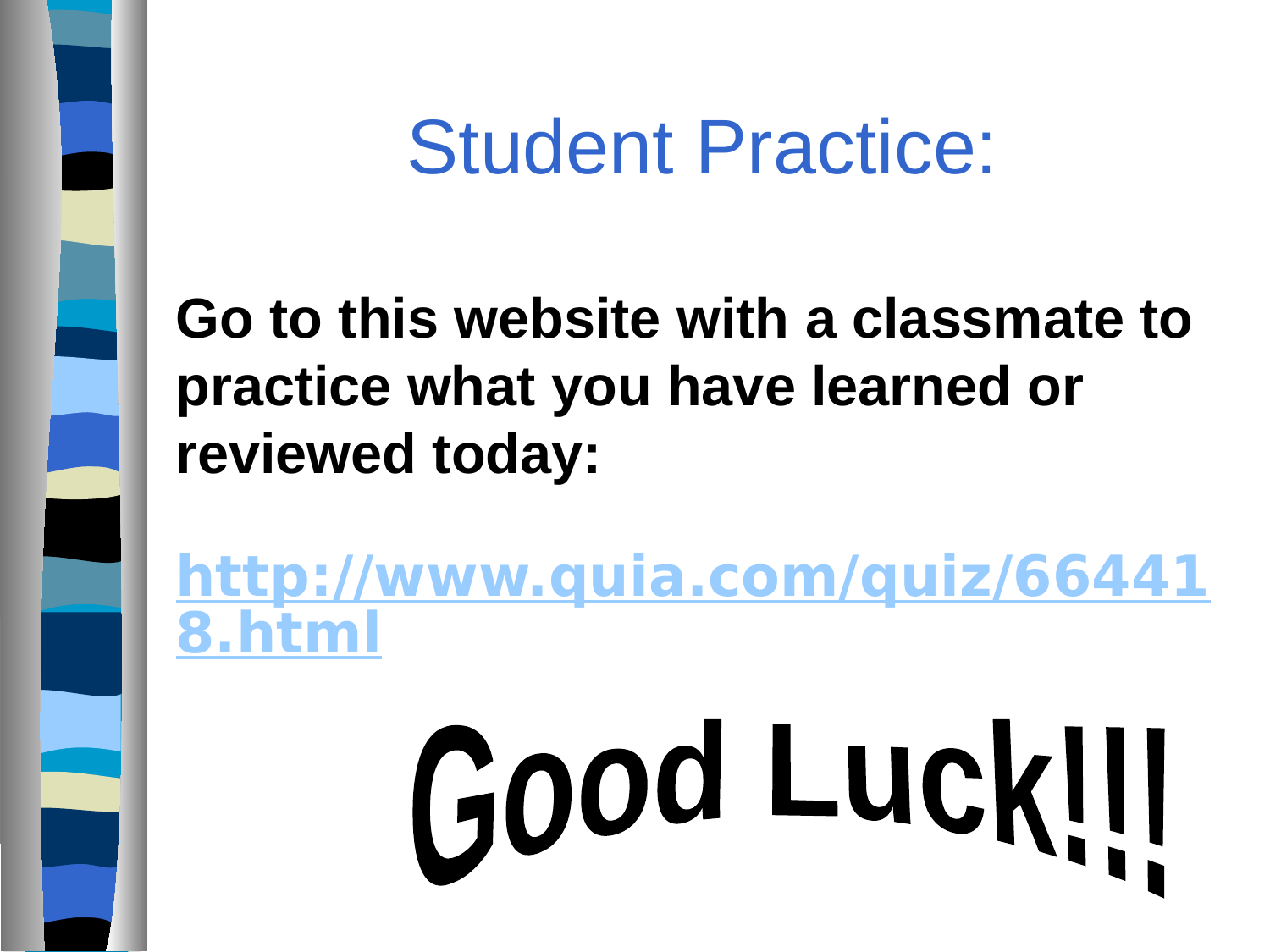

# Student Practice:
Go to this website with a classmate to practice what you have learned or reviewed today:

http://www.quia.com/quiz/664418.html

Good Luck!!!